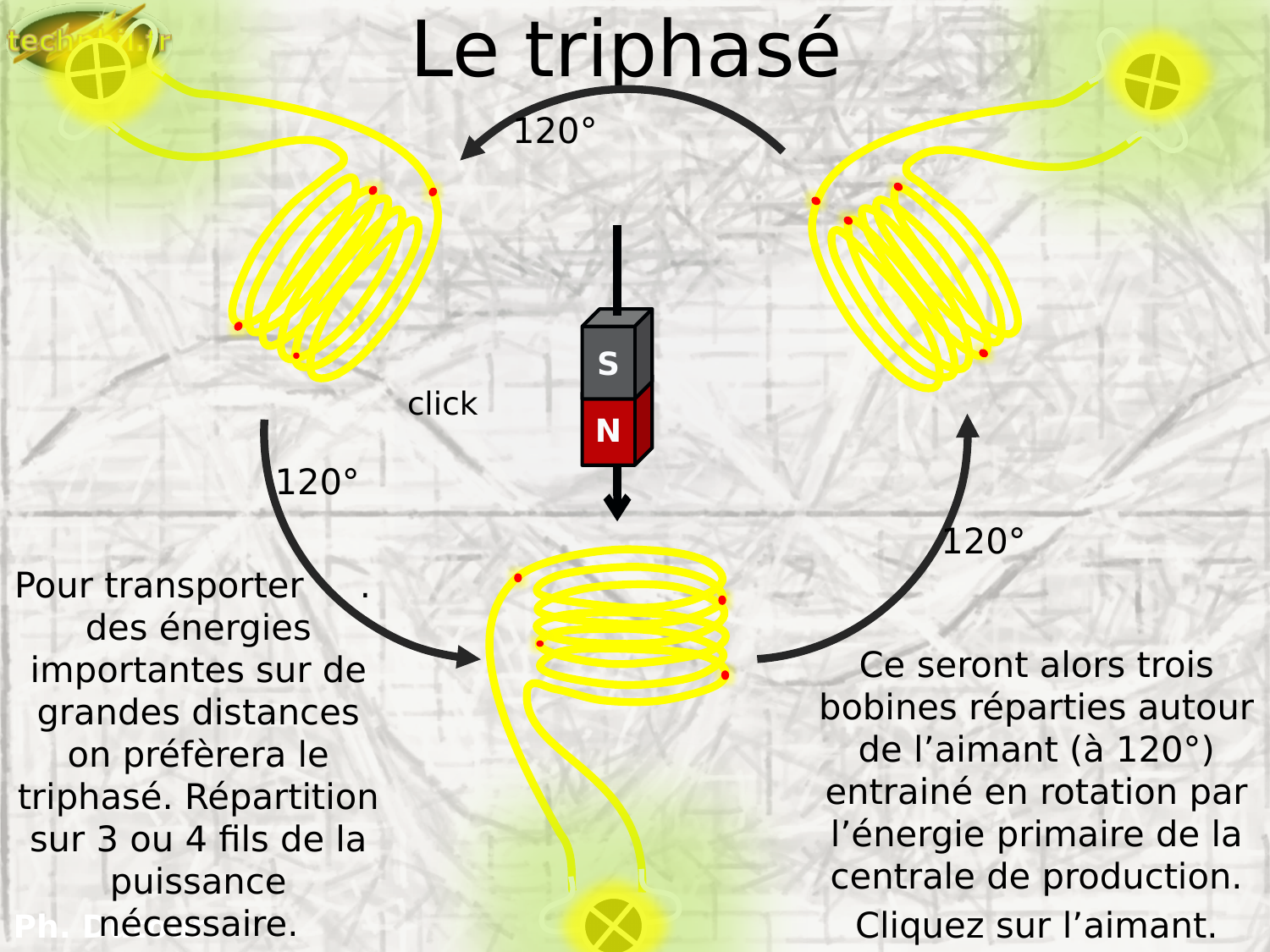

# Le triphasé

120°

S
N
click

120°
120°

Pour transporter     .
des énergies importantes sur de grandes distances on préfèrera le triphasé. Répartition sur 3 ou 4 fils de la puissance nécessaire.

Ce seront alors trois bobines réparties autour de l’aimant (à 120°) entrainé en rotation par l’énergie primaire de la centrale de production.
Cliquez sur l’aimant.